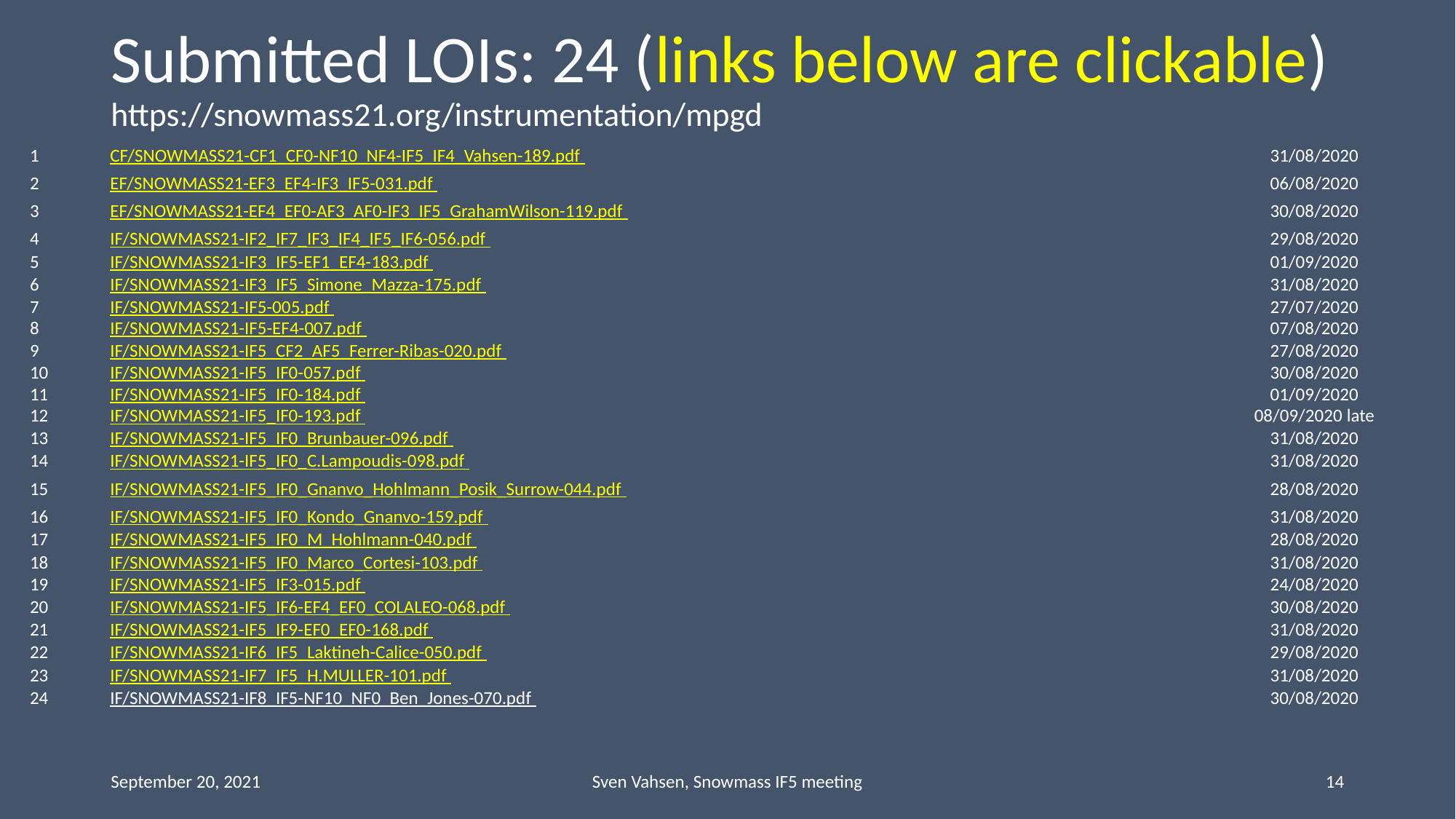

# Submitted LOIs: 24 (links below are clickable) https://snowmass21.org/instrumentation/mpgd
| 1 | CF/SNOWMASS21-CF1\_CF0-NF10\_NF4-IF5\_IF4\_Vahsen-189.pdf | 31/08/2020 |
| --- | --- | --- |
| 2 | EF/SNOWMASS21-EF3\_EF4-IF3\_IF5-031.pdf | 06/08/2020 |
| 3 | EF/SNOWMASS21-EF4\_EF0-AF3\_AF0-IF3\_IF5\_GrahamWilson-119.pdf | 30/08/2020 |
| 4 | IF/SNOWMASS21-IF2\_IF7\_IF3\_IF4\_IF5\_IF6-056.pdf | 29/08/2020 |
| 5 | IF/SNOWMASS21-IF3\_IF5-EF1\_EF4-183.pdf | 01/09/2020 |
| 6 | IF/SNOWMASS21-IF3\_IF5\_Simone\_Mazza-175.pdf | 31/08/2020 |
| 7 | IF/SNOWMASS21-IF5-005.pdf | 27/07/2020 |
| 8 | IF/SNOWMASS21-IF5-EF4-007.pdf | 07/08/2020 |
| 9 | IF/SNOWMASS21-IF5\_CF2\_AF5\_Ferrer-Ribas-020.pdf | 27/08/2020 |
| 10 | IF/SNOWMASS21-IF5\_IF0-057.pdf | 30/08/2020 |
| 11 | IF/SNOWMASS21-IF5\_IF0-184.pdf | 01/09/2020 |
| 12 | IF/SNOWMASS21-IF5\_IF0-193.pdf | 08/09/2020 late |
| 13 | IF/SNOWMASS21-IF5\_IF0\_Brunbauer-096.pdf | 31/08/2020 |
| 14 | IF/SNOWMASS21-IF5\_IF0\_C.Lampoudis-098.pdf | 31/08/2020 |
| 15 | IF/SNOWMASS21-IF5\_IF0\_Gnanvo\_Hohlmann\_Posik\_Surrow-044.pdf | 28/08/2020 |
| 16 | IF/SNOWMASS21-IF5\_IF0\_Kondo\_Gnanvo-159.pdf | 31/08/2020 |
| 17 | IF/SNOWMASS21-IF5\_IF0\_M\_Hohlmann-040.pdf | 28/08/2020 |
| 18 | IF/SNOWMASS21-IF5\_IF0\_Marco\_Cortesi-103.pdf | 31/08/2020 |
| 19 | IF/SNOWMASS21-IF5\_IF3-015.pdf | 24/08/2020 |
| 20 | IF/SNOWMASS21-IF5\_IF6-EF4\_EF0\_COLALEO-068.pdf | 30/08/2020 |
| 21 | IF/SNOWMASS21-IF5\_IF9-EF0\_EF0-168.pdf | 31/08/2020 |
| 22 | IF/SNOWMASS21-IF6\_IF5\_Laktineh-Calice-050.pdf | 29/08/2020 |
| 23 | IF/SNOWMASS21-IF7\_IF5\_H.MULLER-101.pdf | 31/08/2020 |
| 24 | IF/SNOWMASS21-IF8\_IF5-NF10\_NF0\_Ben\_Jones-070.pdf | 30/08/2020 |
September 20, 2021
Sven Vahsen, Snowmass IF5 meeting
14